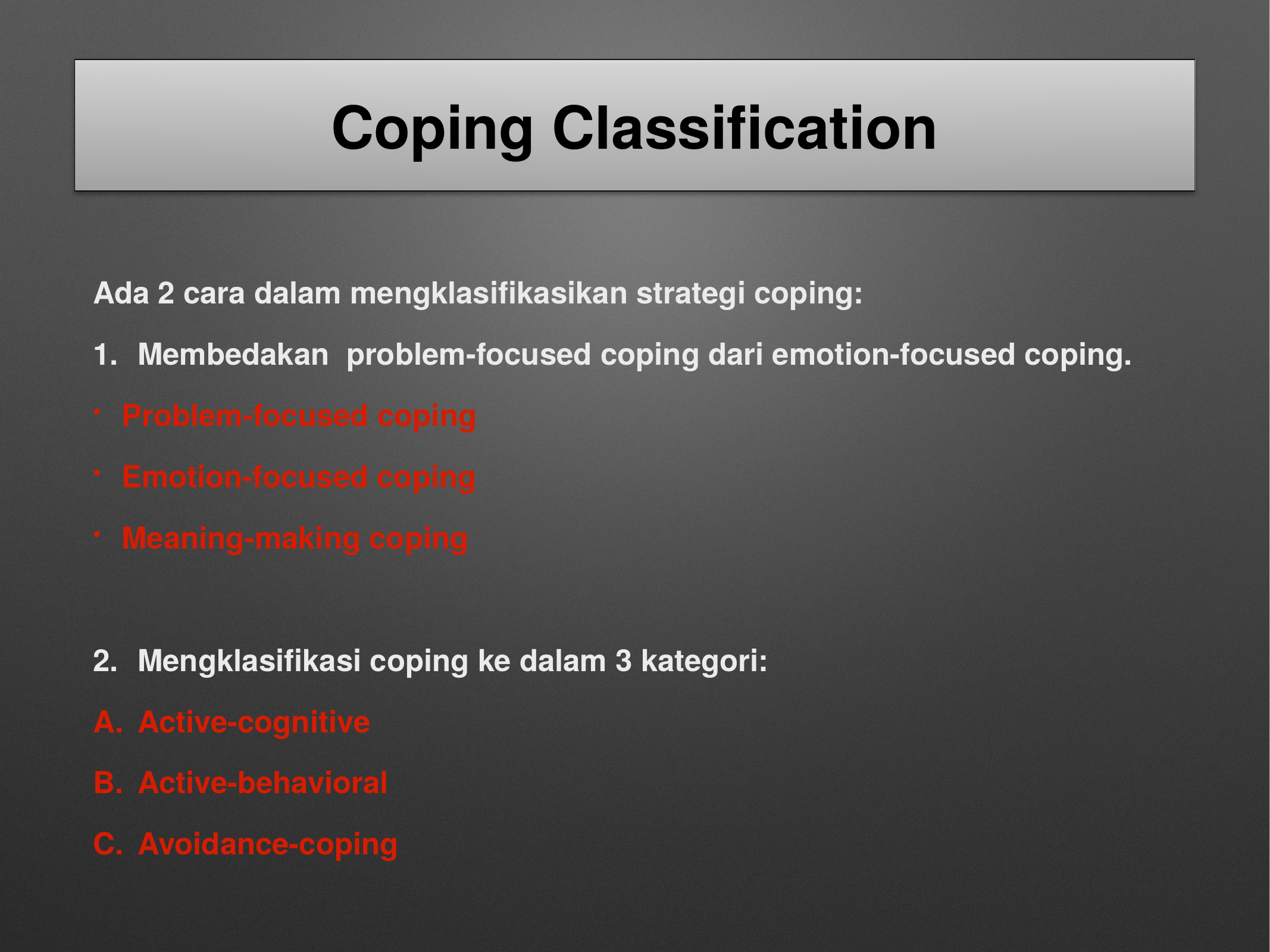

# Coping Classification
Ada 2 cara dalam mengklasifikasikan strategi coping:
Membedakan  problem-focused coping dari emotion-focused coping.
Problem-focused coping
Emotion-focused coping
Meaning-making coping

Mengklasifikasi coping ke dalam 3 kategori:
Active-cognitive
Active-behavioral
Avoidance-coping